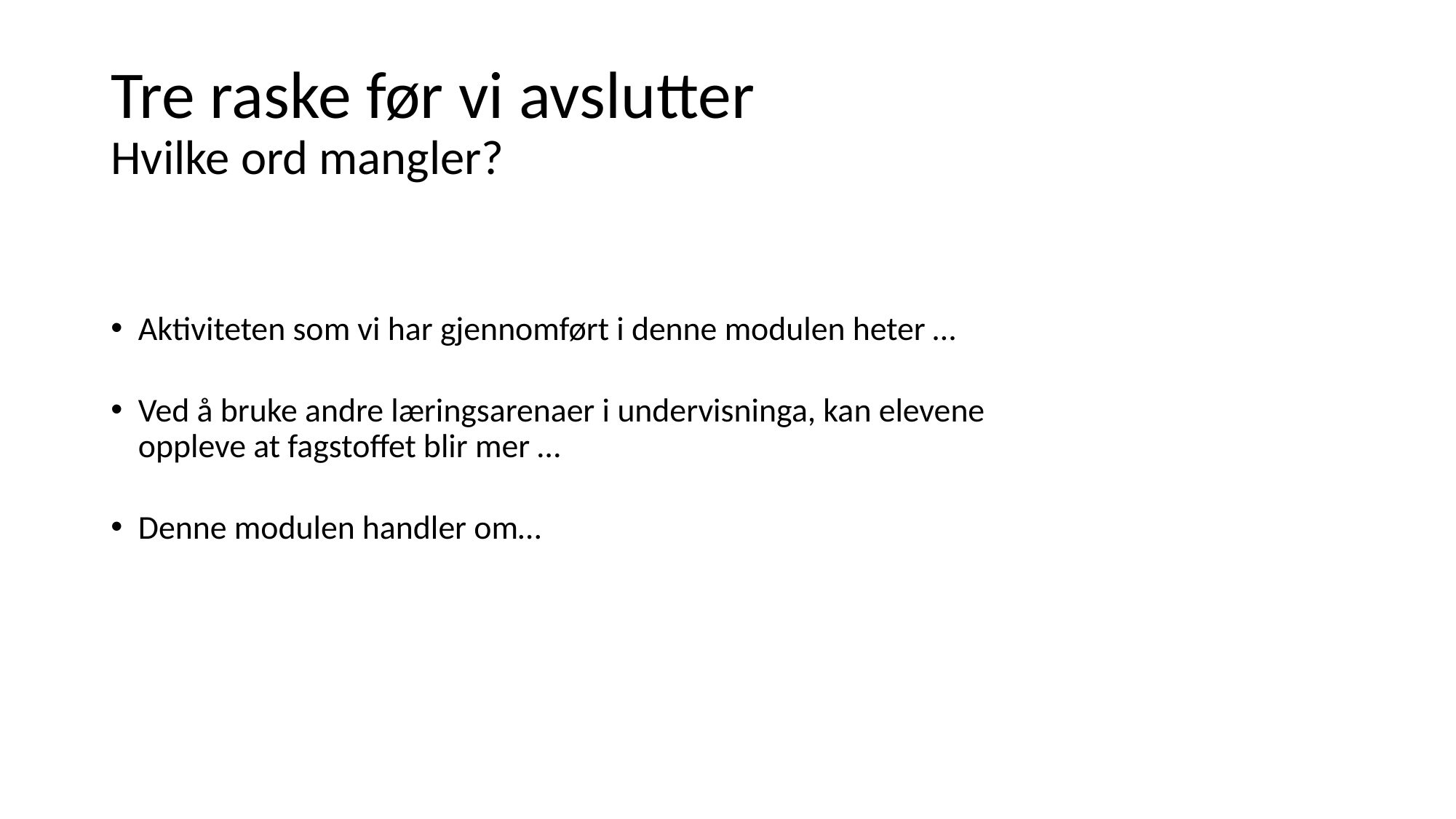

# Tre raske før vi avslutter Hvilke ord mangler?
Aktiviteten som vi har gjennomført i denne modulen heter …
Ved å bruke andre læringsarenaer i undervisninga, kan elevene oppleve at fagstoffet blir mer …
Denne modulen handler om…